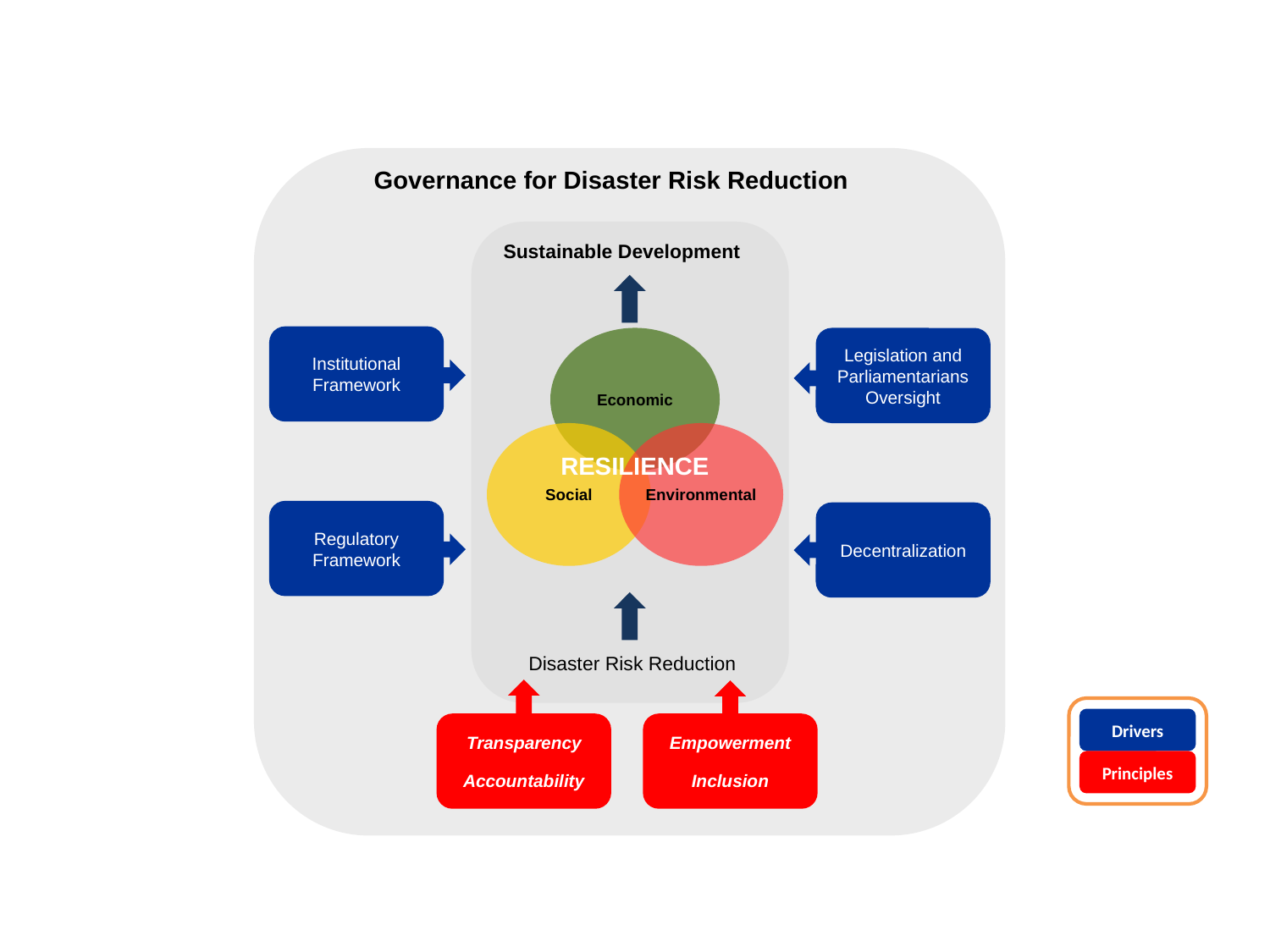

Governance for Disaster Risk Reduction

Sustainable Development

Institutional Framework
Economic
Legislation and Parliamentarians Oversight

Social
Environmental
RESILIENCE
Regulatory Framework
Decentralization

Disaster Risk Reduction

Drivers
Transparency
Accountability
Empowerment
Inclusion
Principles